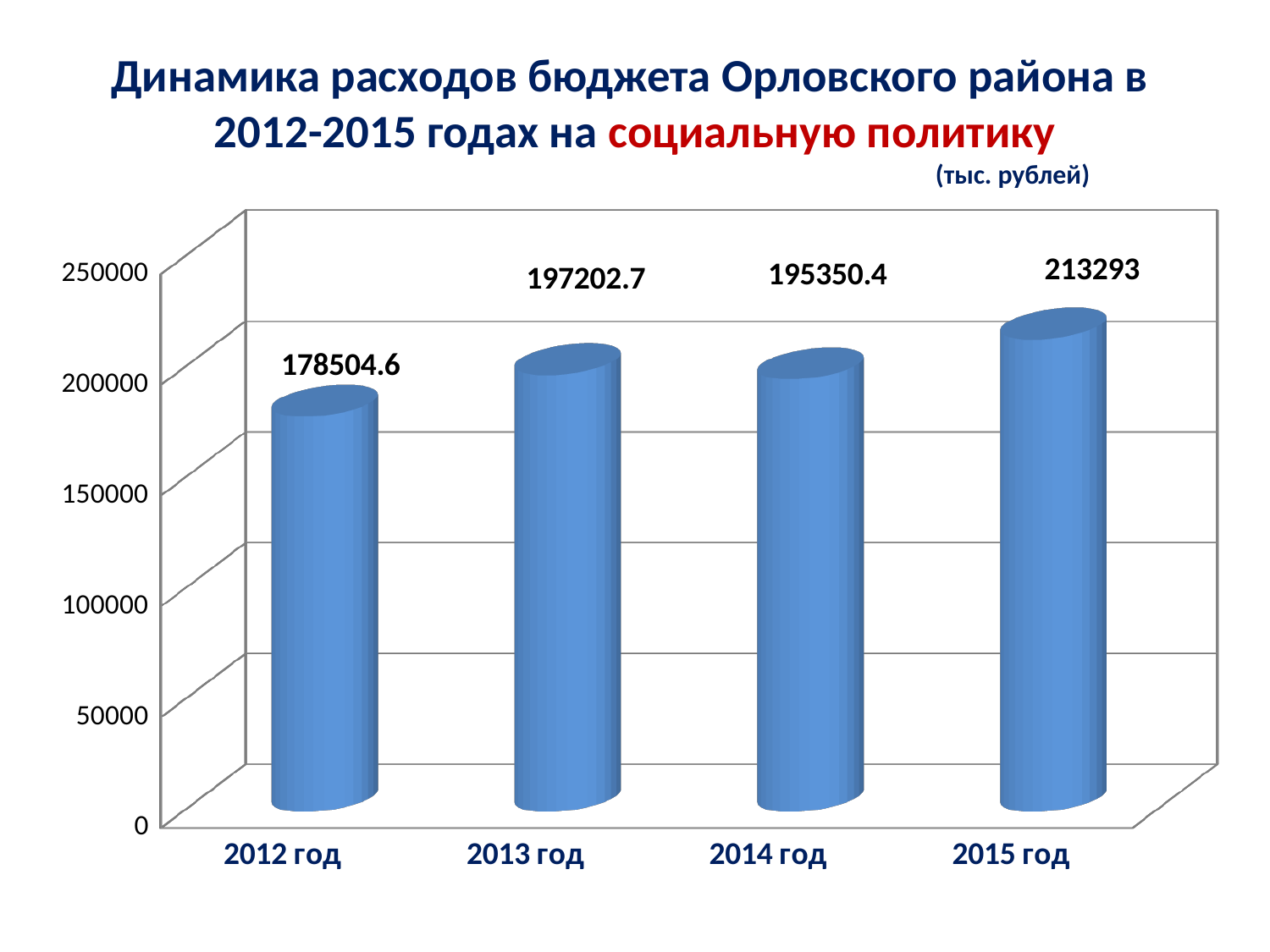

# Динамика расходов бюджета Орловского района в  2012-2015 годах на социальную политику (тыс. рублей)

[unsupported chart]